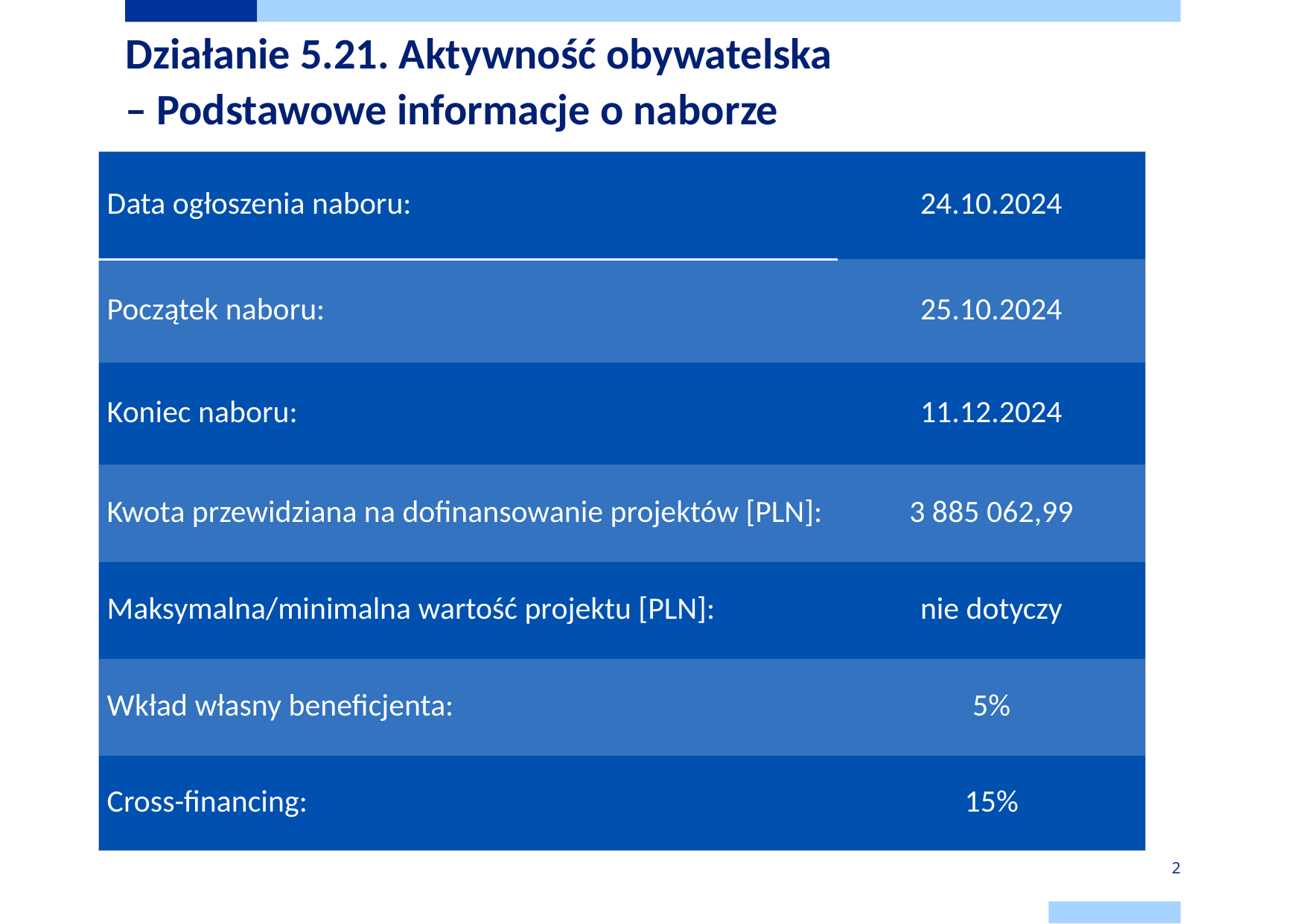

# Działanie 5.21. Aktywność obywatelska – Podstawowe informacje o naborze
| Data ogłoszenia naboru: | 24.10.2024 |
| --- | --- |
| Początek naboru: | 25.10.2024 |
| Koniec naboru: | 11.12.2024 |
| Kwota przewidziana na dofinansowanie projektów [PLN]: | 3 885 062,99 |
| Maksymalna/minimalna wartość projektu [PLN]: | nie dotyczy |
| Wkład własny beneficjenta: | 5% |
| Cross-financing: | 15% |
2